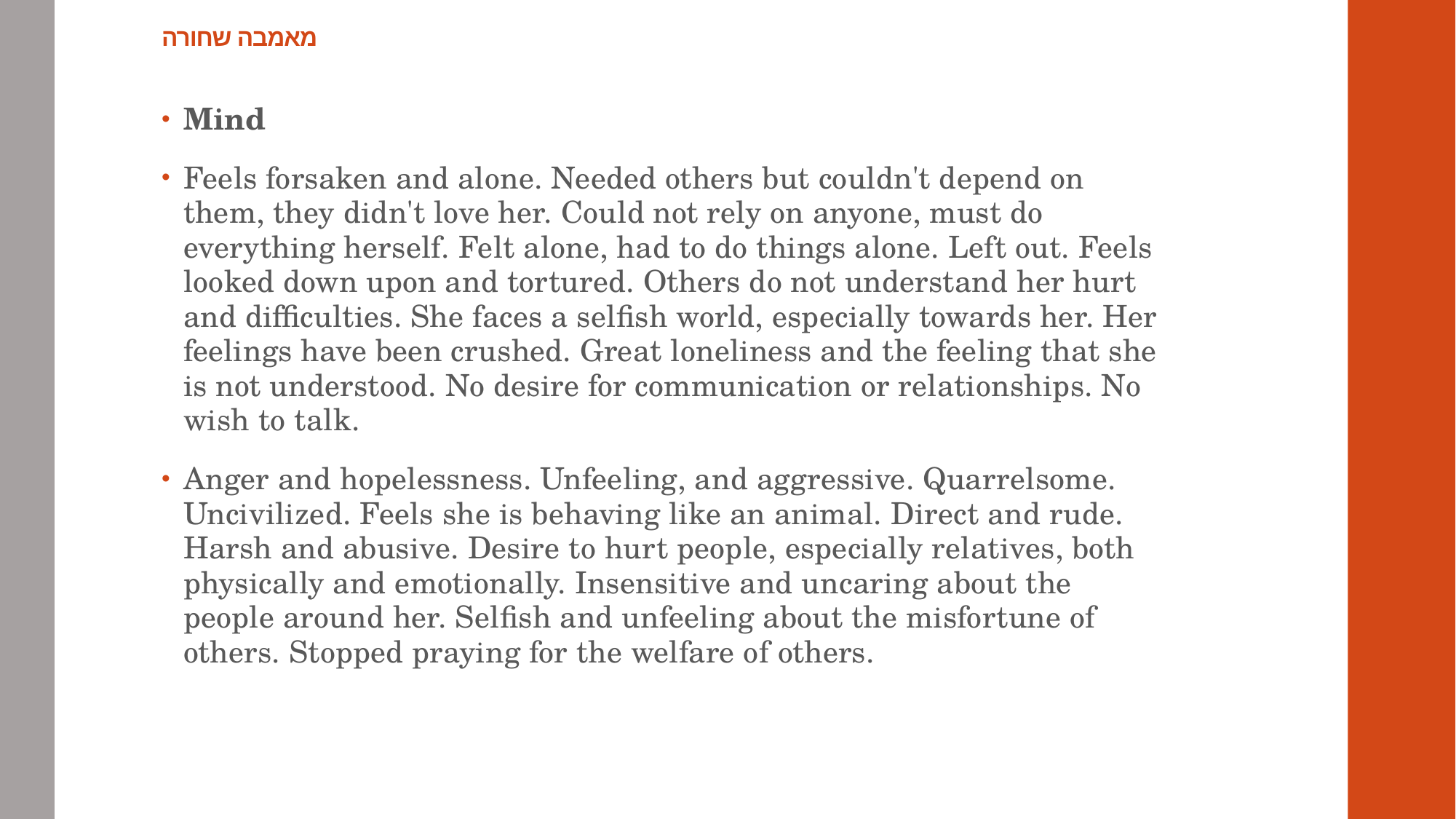

# מאמבה שחורה
Mind
Feels forsaken and alone. Needed others but couldn't depend on them, they didn't love her. Could not rely on anyone, must do everything herself. Felt alone, had to do things alone. Left out. Feels looked down upon and tortured. Others do not understand her hurt and difficulties. She faces a selfish world, especially towards her. Her feelings have been crushed. Great loneliness and the feeling that she is not understood. No desire for communication or relationships. No wish to talk.
Anger and hopelessness. Unfeeling, and aggressive. Quarrelsome. Uncivilized. Feels she is behaving like an animal. Direct and rude. Harsh and abusive. Desire to hurt people, especially relatives, both physically and emotionally. Insensitive and uncaring about the people around her. Selfish and unfeeling about the misfortune of others. Stopped praying for the welfare of others.